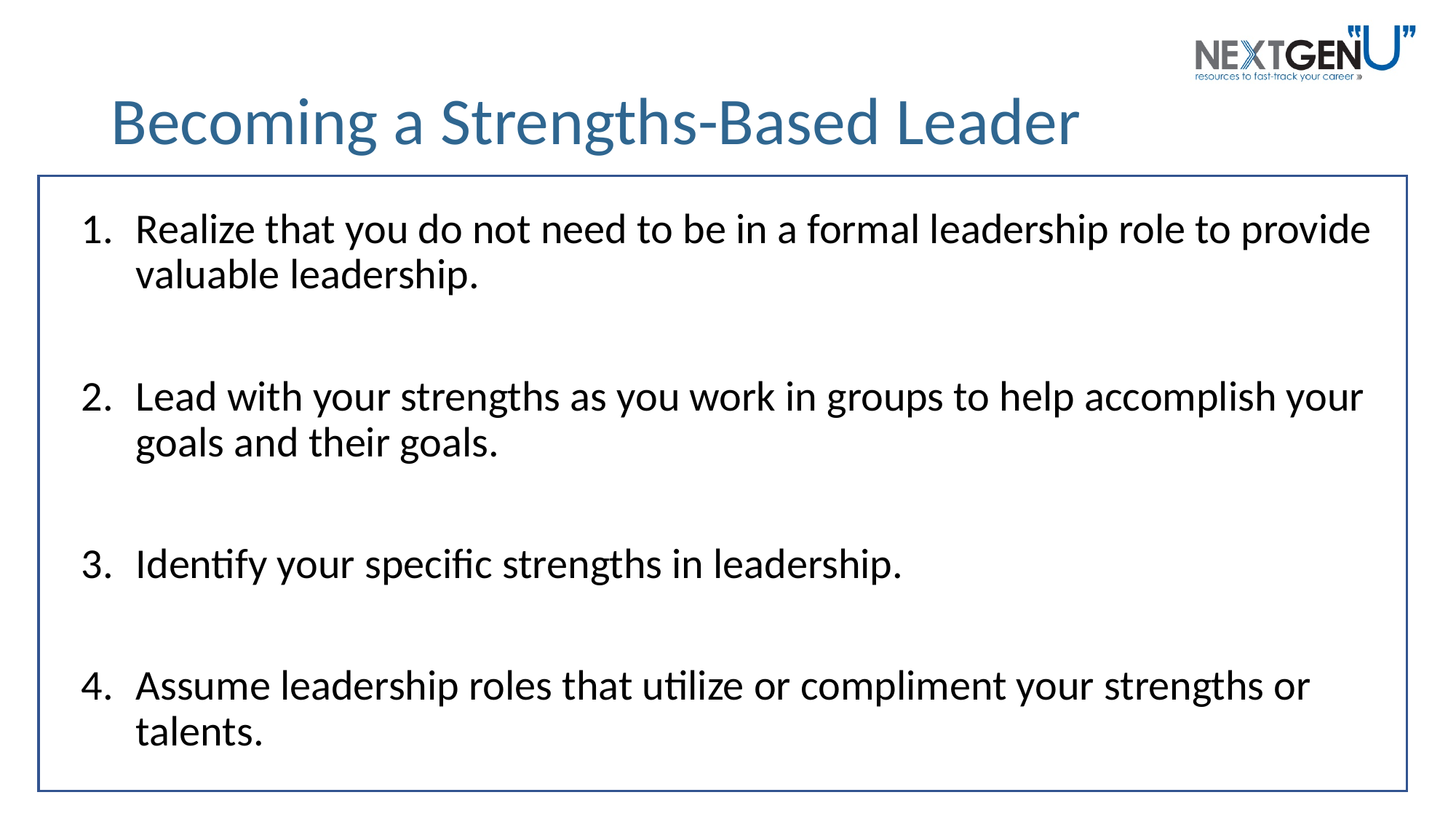

# Becoming a Strengths-Based Leader

Realize that you do not need to be in a formal leadership role to provide valuable leadership.

Lead with your strengths as you work in groups to help accomplish your goals and their goals.

Identify your specific strengths in leadership.

Assume leadership roles that utilize or compliment your strengths or talents.